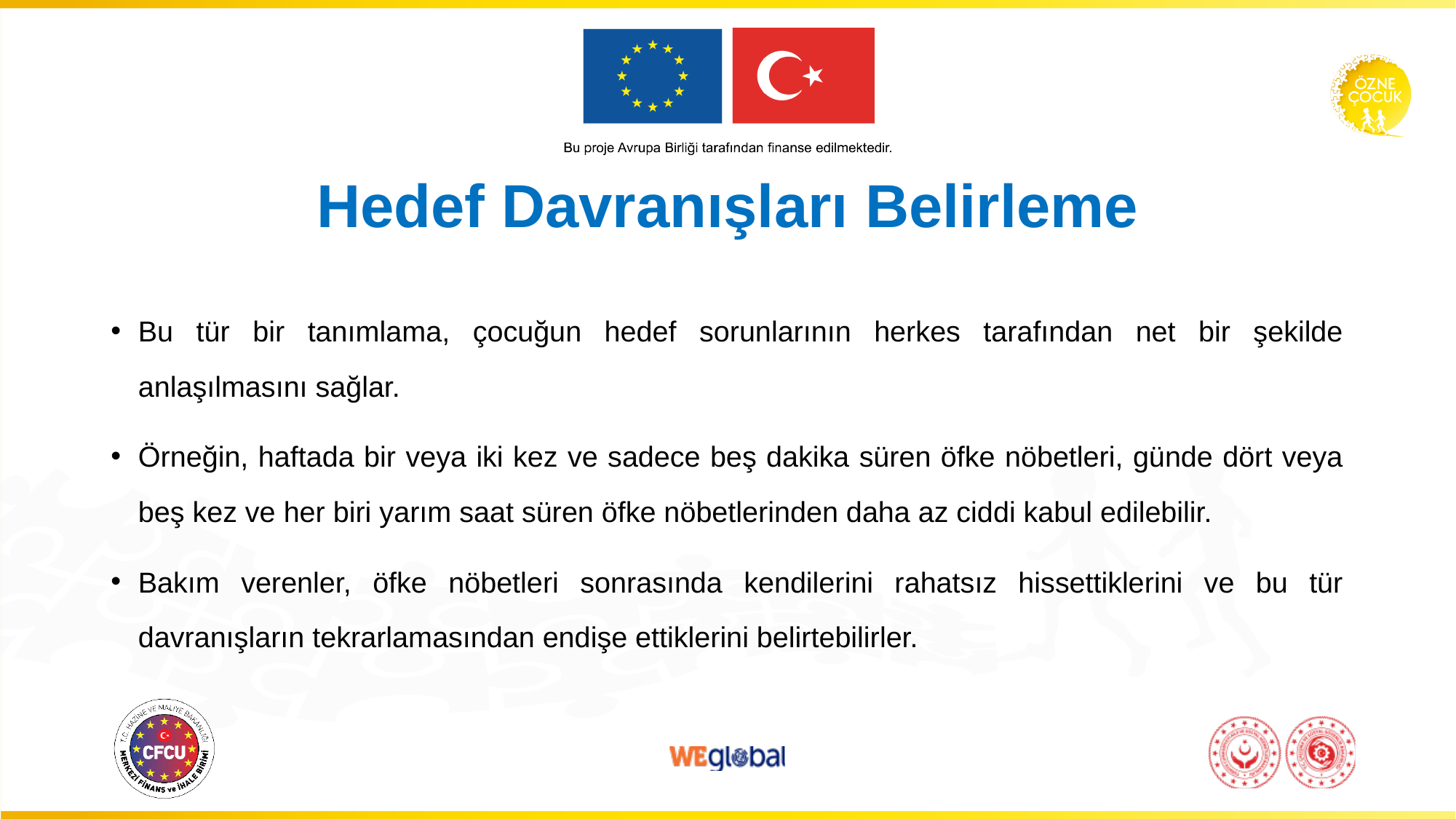

# Hedef Davranışları Belirleme
Bu tür bir tanımlama, çocuğun hedef sorunlarının herkes tarafından net bir şekilde anlaşılmasını sağlar.
Örneğin, haftada bir veya iki kez ve sadece beş dakika süren öfke nöbetleri, günde dört veya beş kez ve her biri yarım saat süren öfke nöbetlerinden daha az ciddi kabul edilebilir.
Bakım verenler, öfke nöbetleri sonrasında kendilerini rahatsız hissettiklerini ve bu tür davranışların tekrarlamasından endişe ettiklerini belirtebilirler.